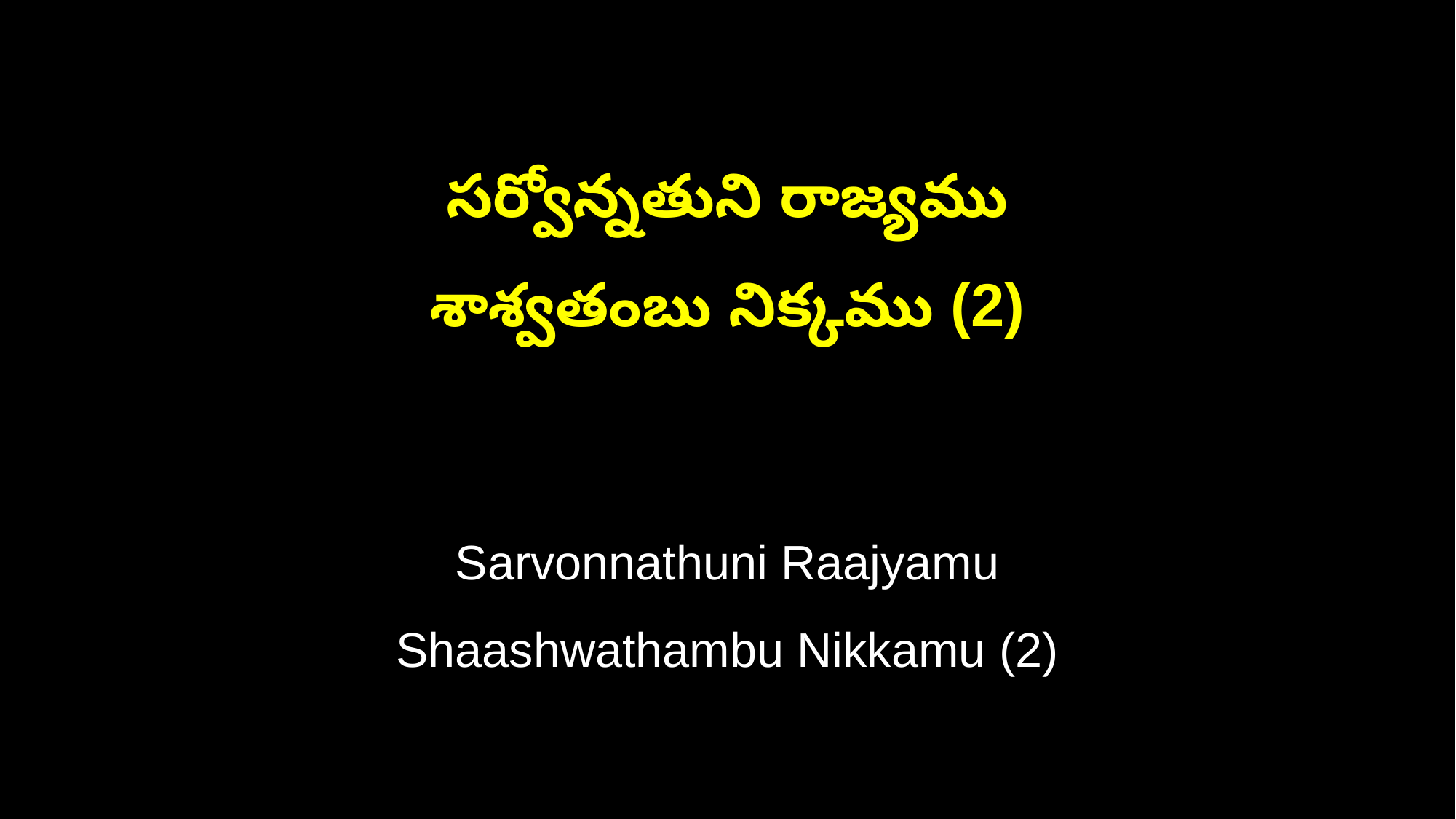

సర్వోన్నతుని రాజ్యము
శాశ్వతంబు నిక్కము (2)
Sarvonnathuni Raajyamu
Shaashwathambu Nikkamu (2)